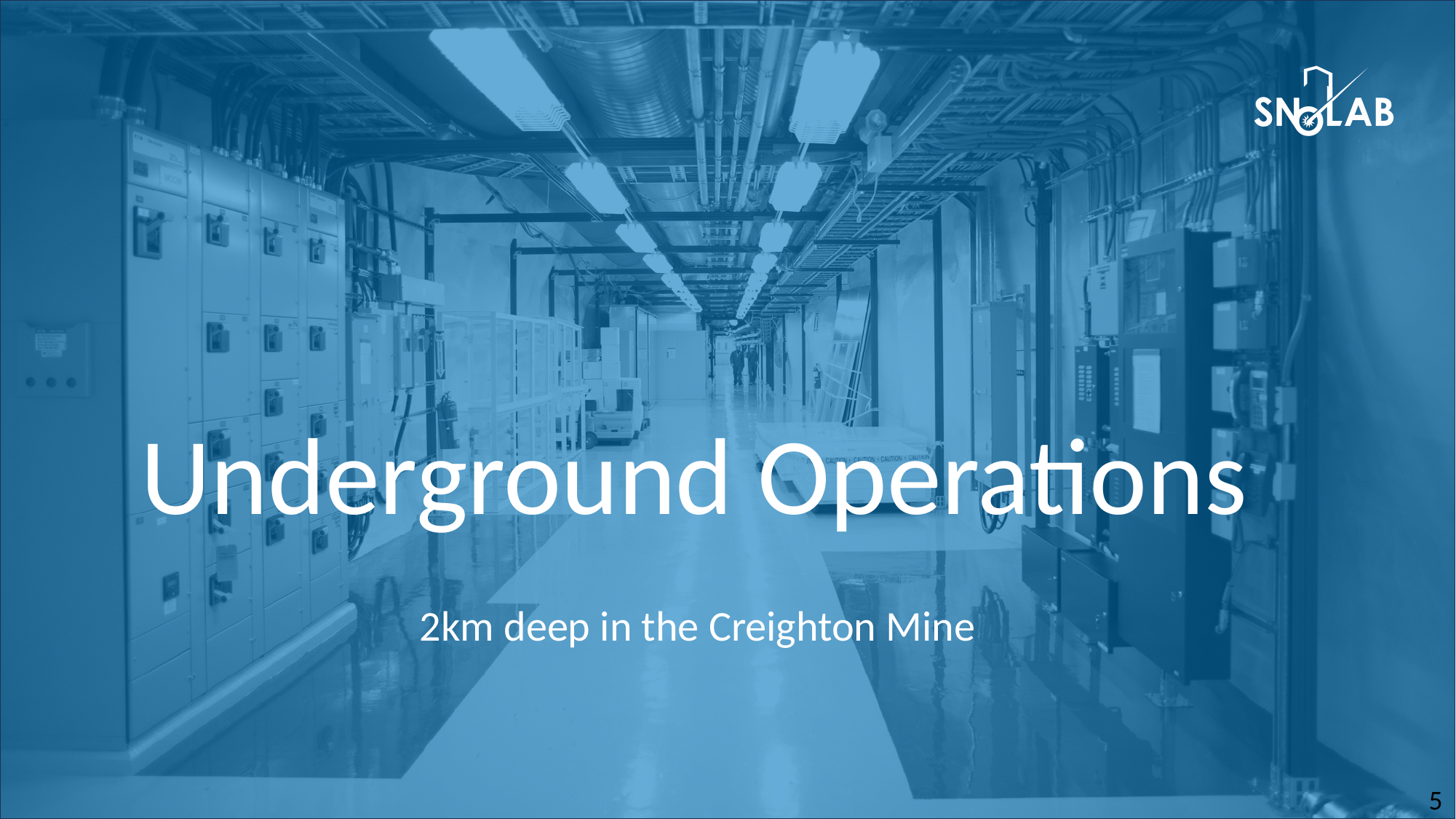

Underground Operations
2km deep in the Creighton Mine
5